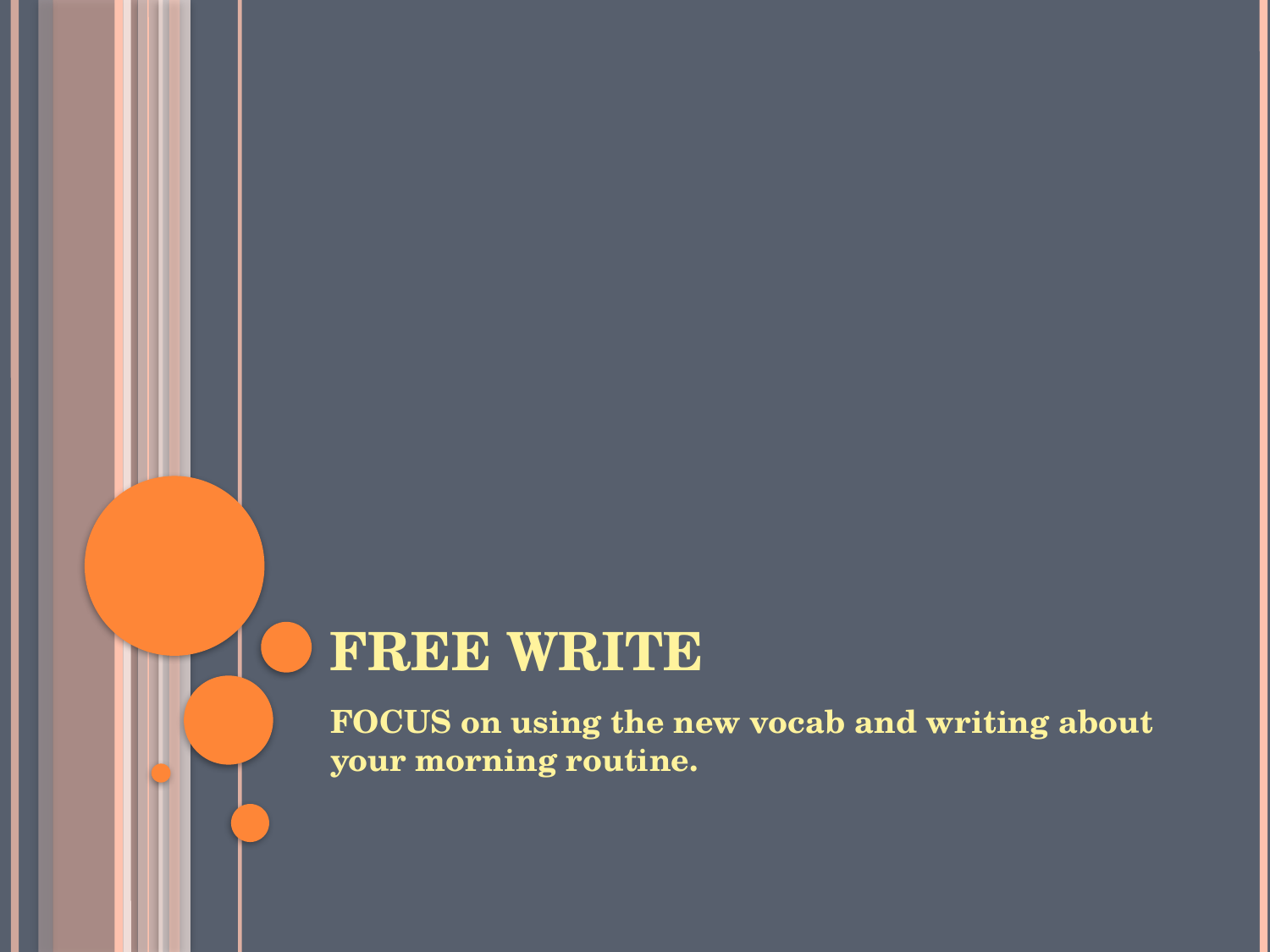

# Free write
FOCUS on using the new vocab and writing about your morning routine.